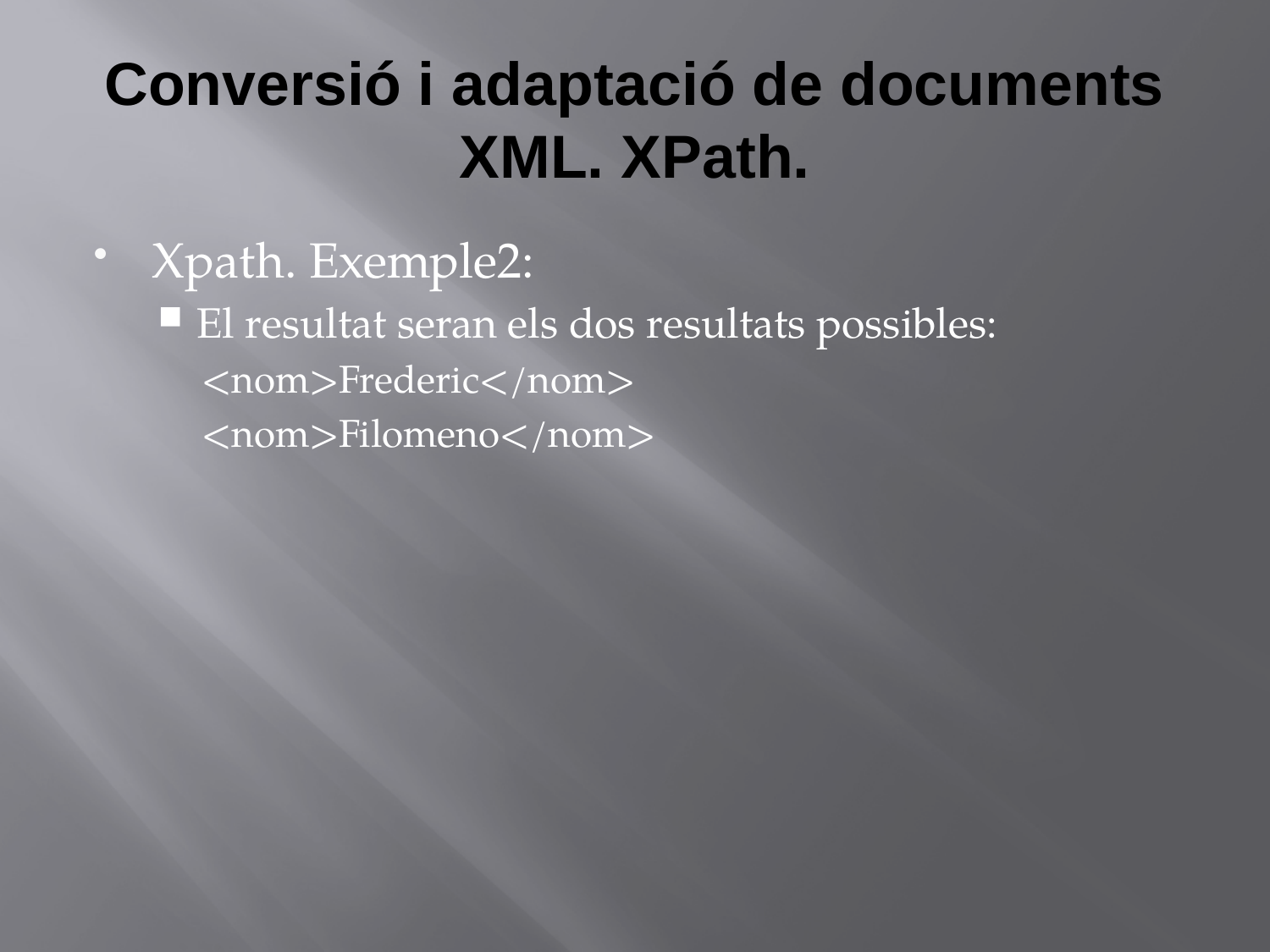

# Conversió i adaptació de documents XML. XPath.
Xpath. Exemple2:
El resultat seran els dos resultats possibles:
<nom>Frederic</nom>
<nom>Filomeno</nom>